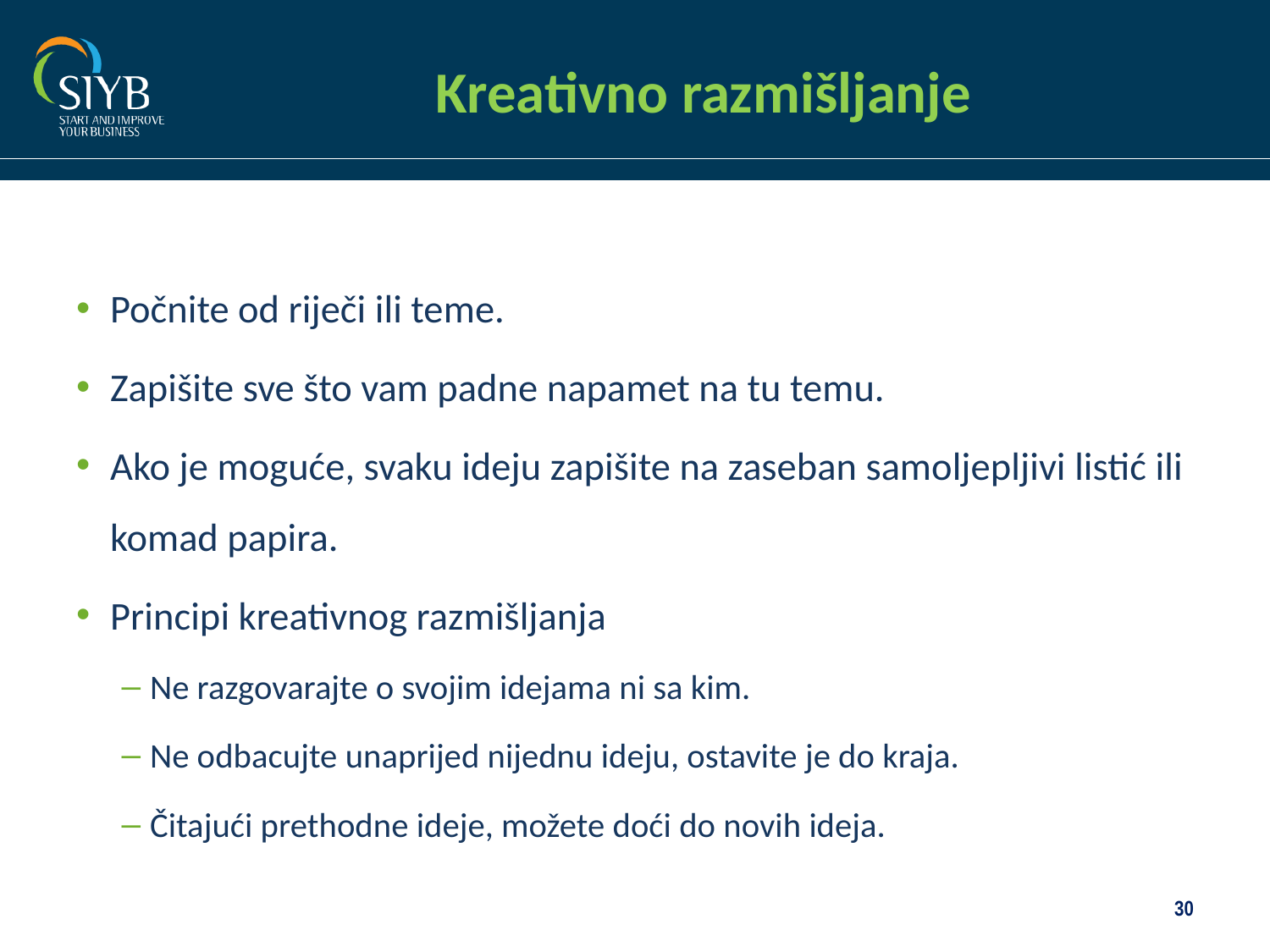

# Kreativno razmišljanje
Počnite od riječi ili teme.
Zapišite sve što vam padne napamet na tu temu.
Ako je moguće, svaku ideju zapišite na zaseban samoljepljivi listić ili komad papira.
Principi kreativnog razmišljanja
Ne razgovarajte o svojim idejama ni sa kim.
Ne odbacujte unaprijed nijednu ideju, ostavite je do kraja.
Čitajući prethodne ideje, možete doći do novih ideja.
30